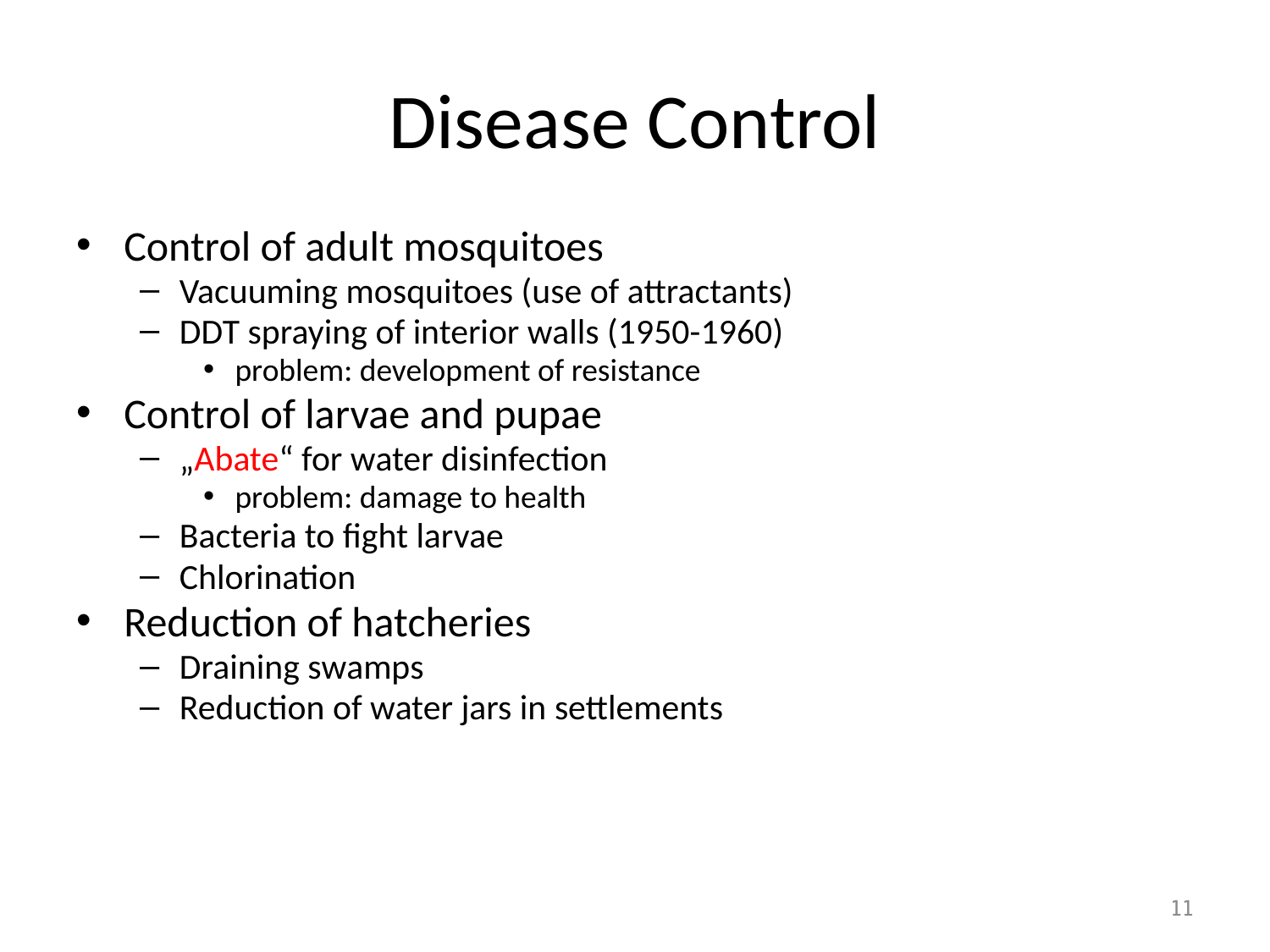

# Disease Control
Control of adult mosquitoes
Vacuuming mosquitoes (use of attractants)
DDT spraying of interior walls (1950-1960)
problem: development of resistance
Control of larvae and pupae
„Abate“ for water disinfection
problem: damage to health
Bacteria to fight larvae
Chlorination
Reduction of hatcheries
Draining swamps
Reduction of water jars in settlements
11